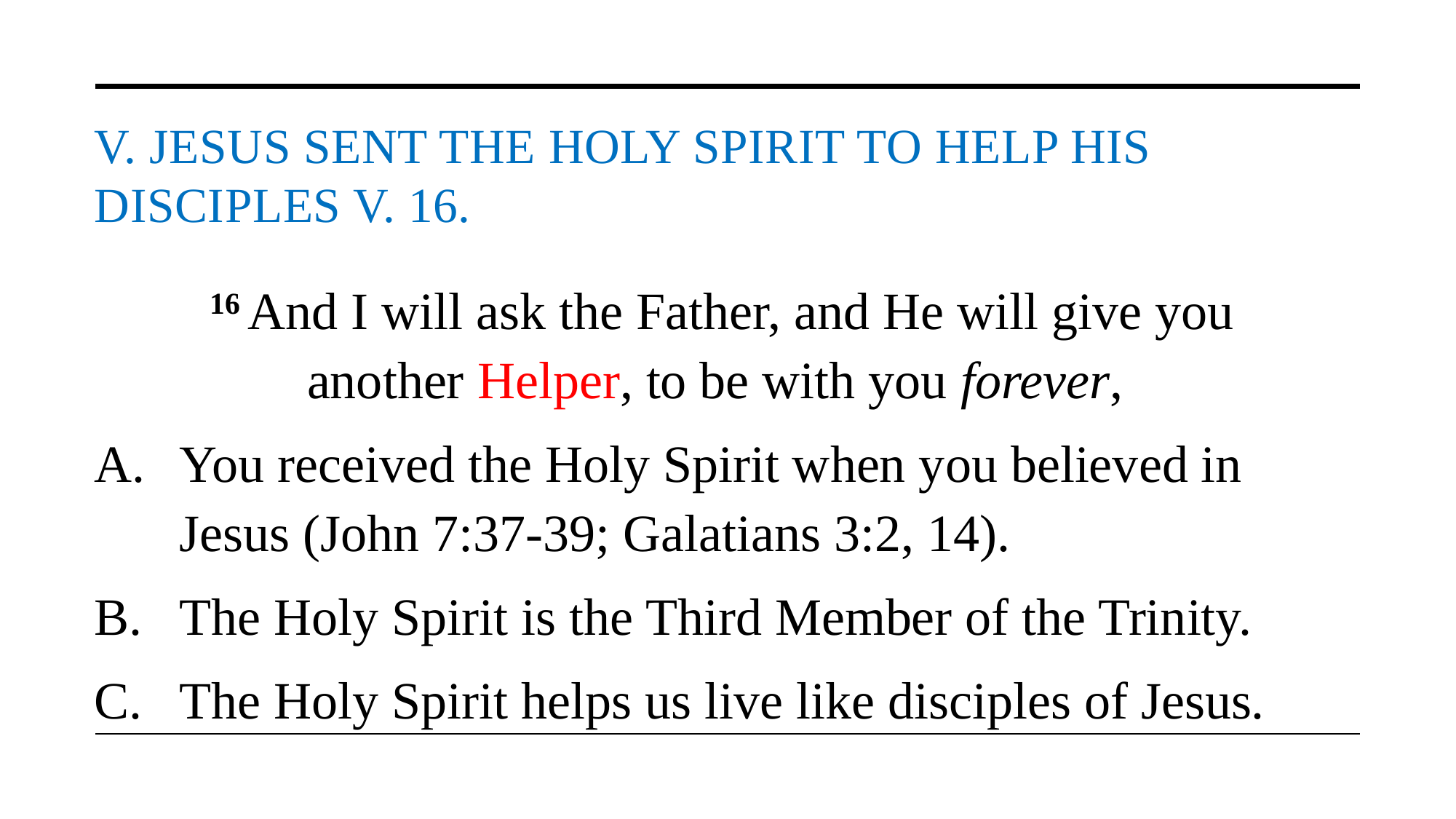

# V. Jesus Sent the Holy Spirit to Help His Disciples v. 16.
16 And I will ask the Father, and He will give you another Helper, to be with you forever,
You received the Holy Spirit when you believed in Jesus (John 7:37-39; Galatians 3:2, 14).
The Holy Spirit is the Third Member of the Trinity.
The Holy Spirit helps us live like disciples of Jesus.